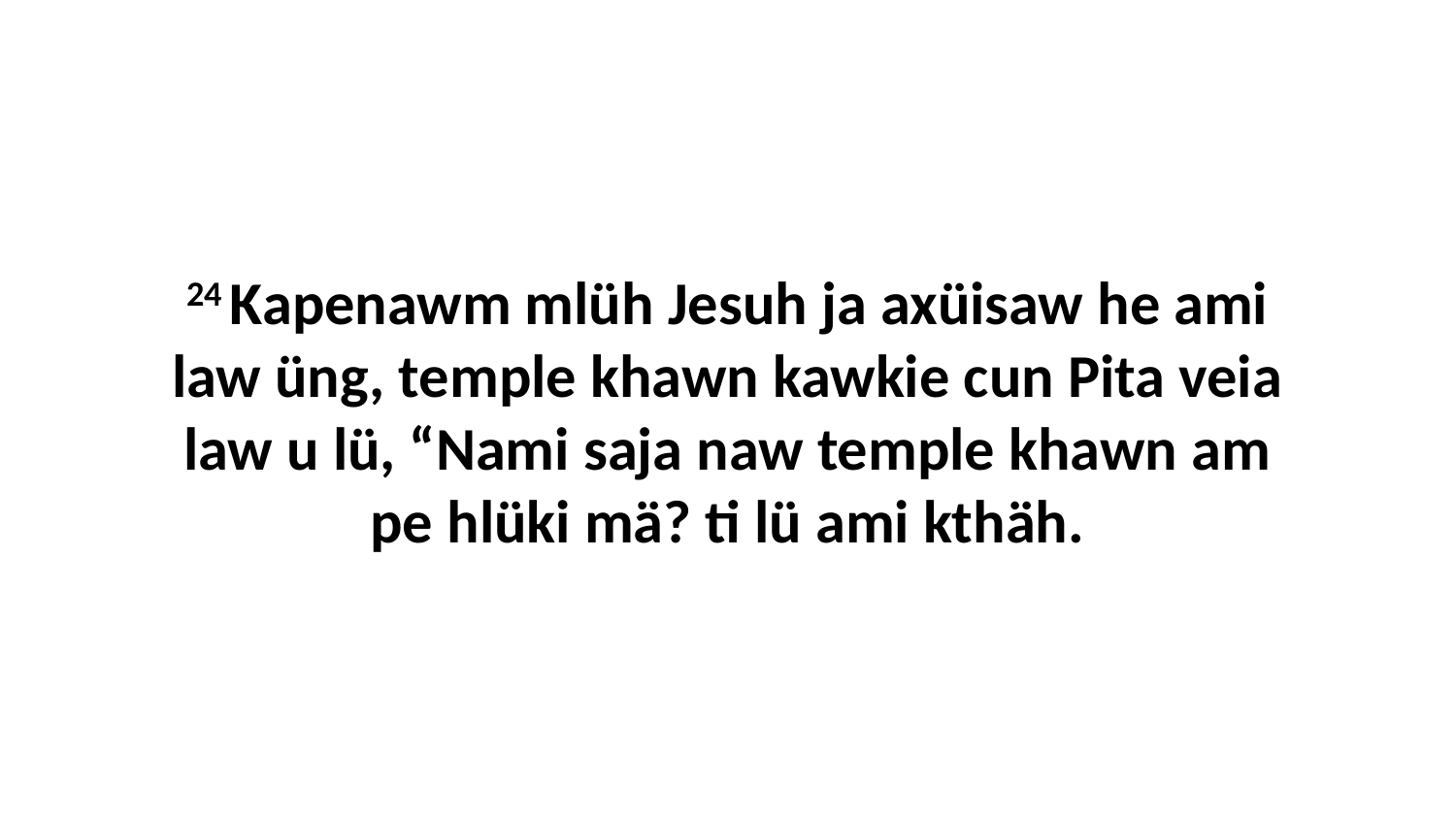

24 Kapenawm mlüh Jesuh ja axüisaw he ami law üng, temple khawn kawkie cun Pita veia law u lü, “Nami saja naw temple khawn am pe hlüki mä? ti lü ami kthäh.